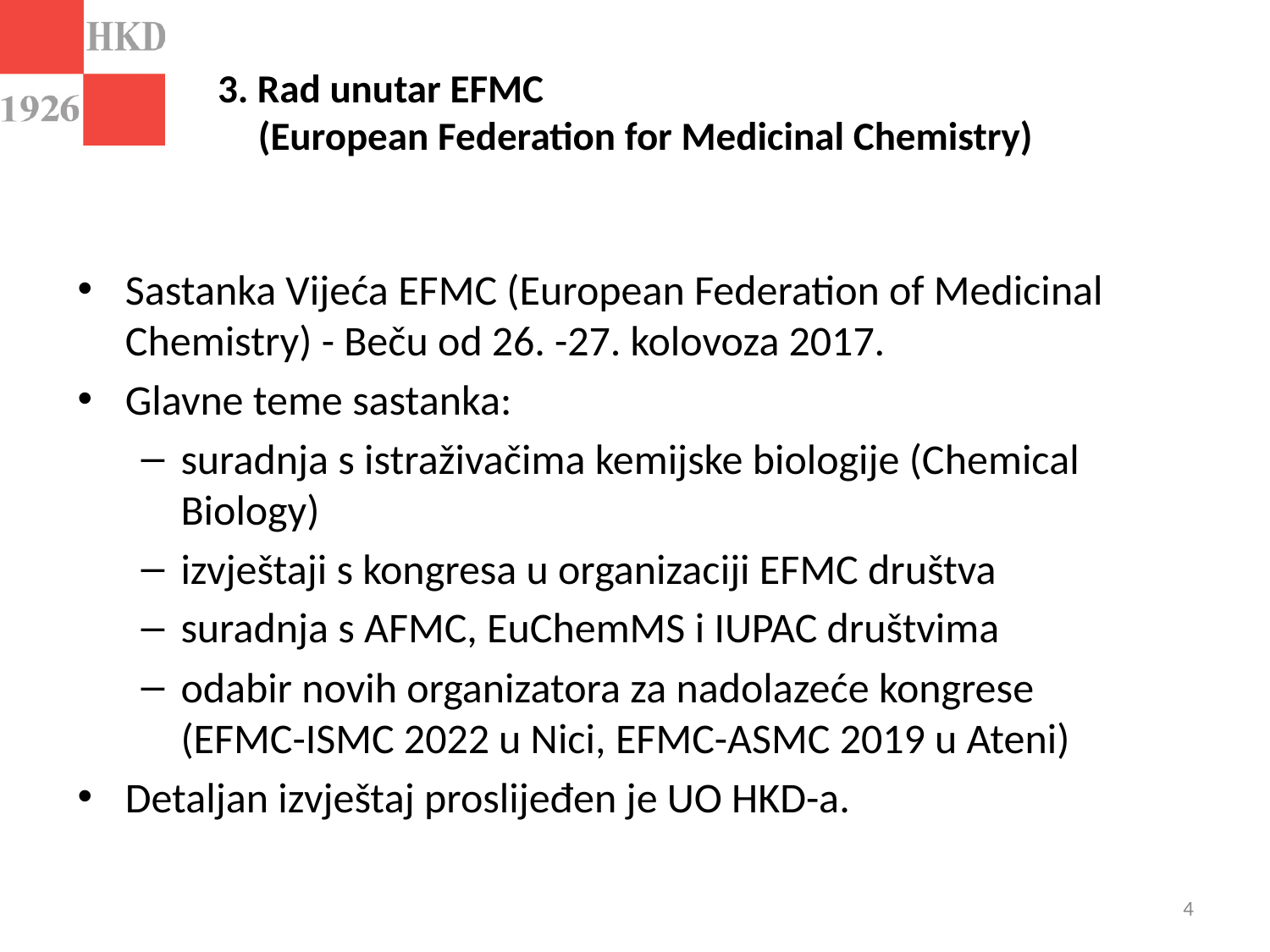

# 3. Rad unutar EFMC (European Federation for Medicinal Chemistry)
Sastanka Vijeća EFMC (European Federation of Medicinal Chemistry) - Beču od 26. -27. kolovoza 2017.
Glavne teme sastanka:
suradnja s istraživačima kemijske biologije (Chemical Biology)
izvještaji s kongresa u organizaciji EFMC društva
suradnja s AFMC, EuChemMS i IUPAC društvima
odabir novih organizatora za nadolazeće kongrese    (EFMC-ISMC 2022 u Nici, EFMC-ASMC 2019 u Ateni)
Detaljan izvještaj proslijeđen je UO HKD-a.

4